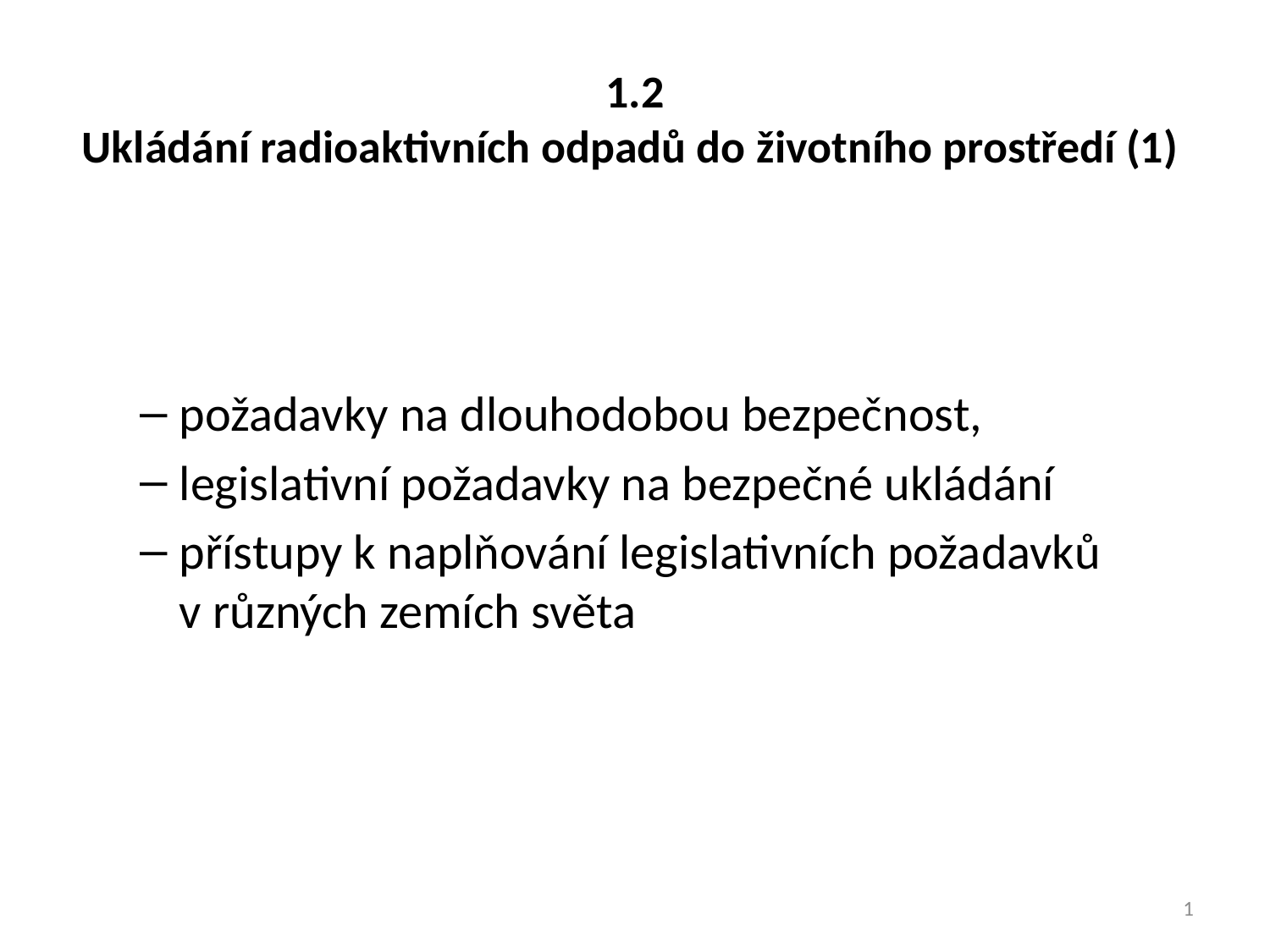

# 1.2 Ukládání radioaktivních odpadů do životního prostředí (1)

požadavky na dlouhodobou bezpečnost,
legislativní požadavky na bezpečné ukládání
přístupy k naplňování legislativních požadavků v různých zemích světa

1